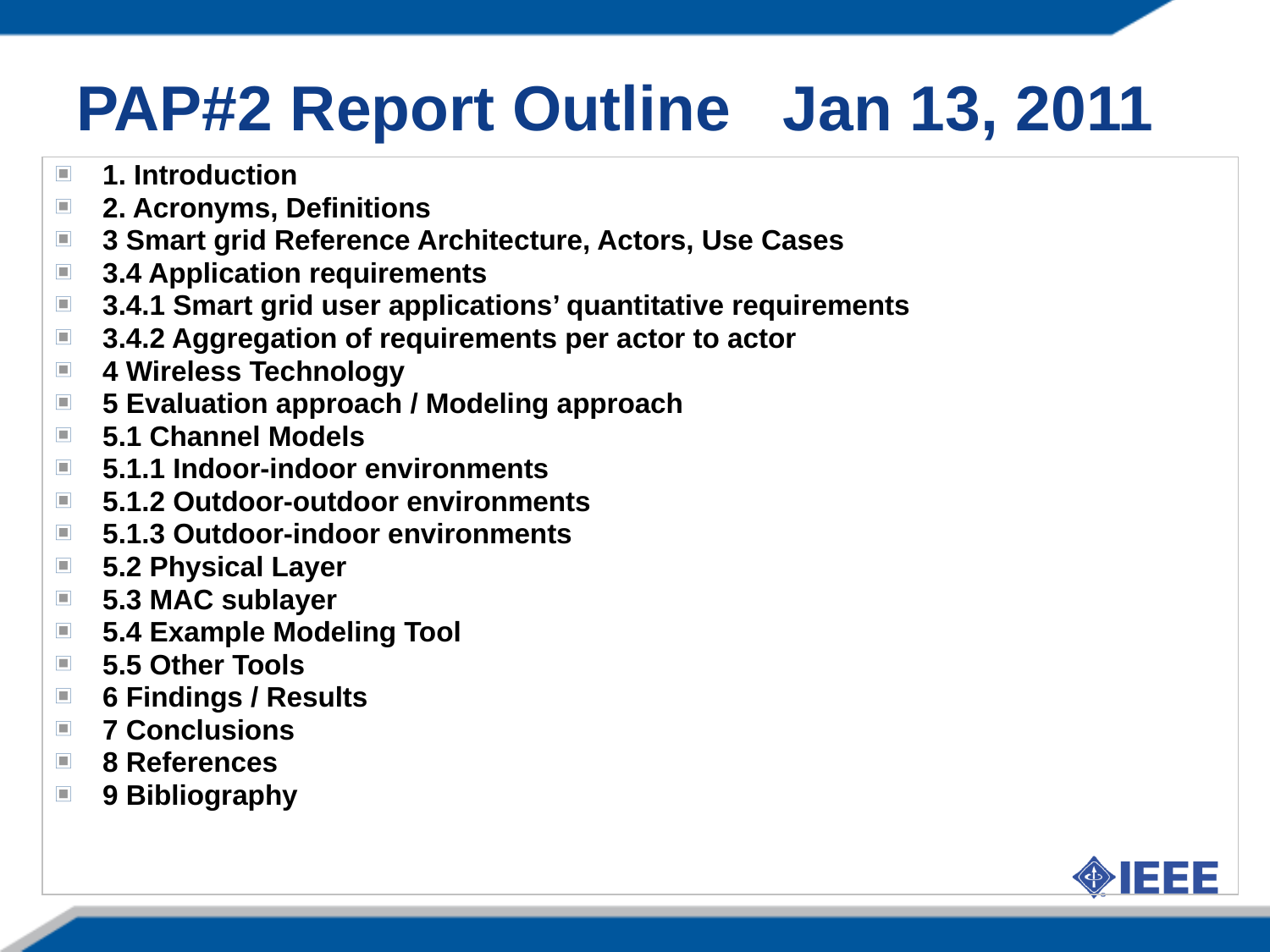

# PAP#2 Report Outline   Jan 13, 2011
1. Introduction
2. Acronyms, Definitions
3 Smart grid Reference Architecture, Actors, Use Cases
3.4 Application requirements
3.4.1 Smart grid user applications’ quantitative requirements
3.4.2 Aggregation of requirements per actor to actor
4 Wireless Technology
5 Evaluation approach / Modeling approach
5.1 Channel Models
5.1.1 Indoor-indoor environments
5.1.2 Outdoor-outdoor environments
5.1.3 Outdoor-indoor environments
5.2 Physical Layer
5.3 MAC sublayer
5.4 Example Modeling Tool
5.5 Other Tools
6 Findings / Results
7 Conclusions
8 References
9 Bibliography